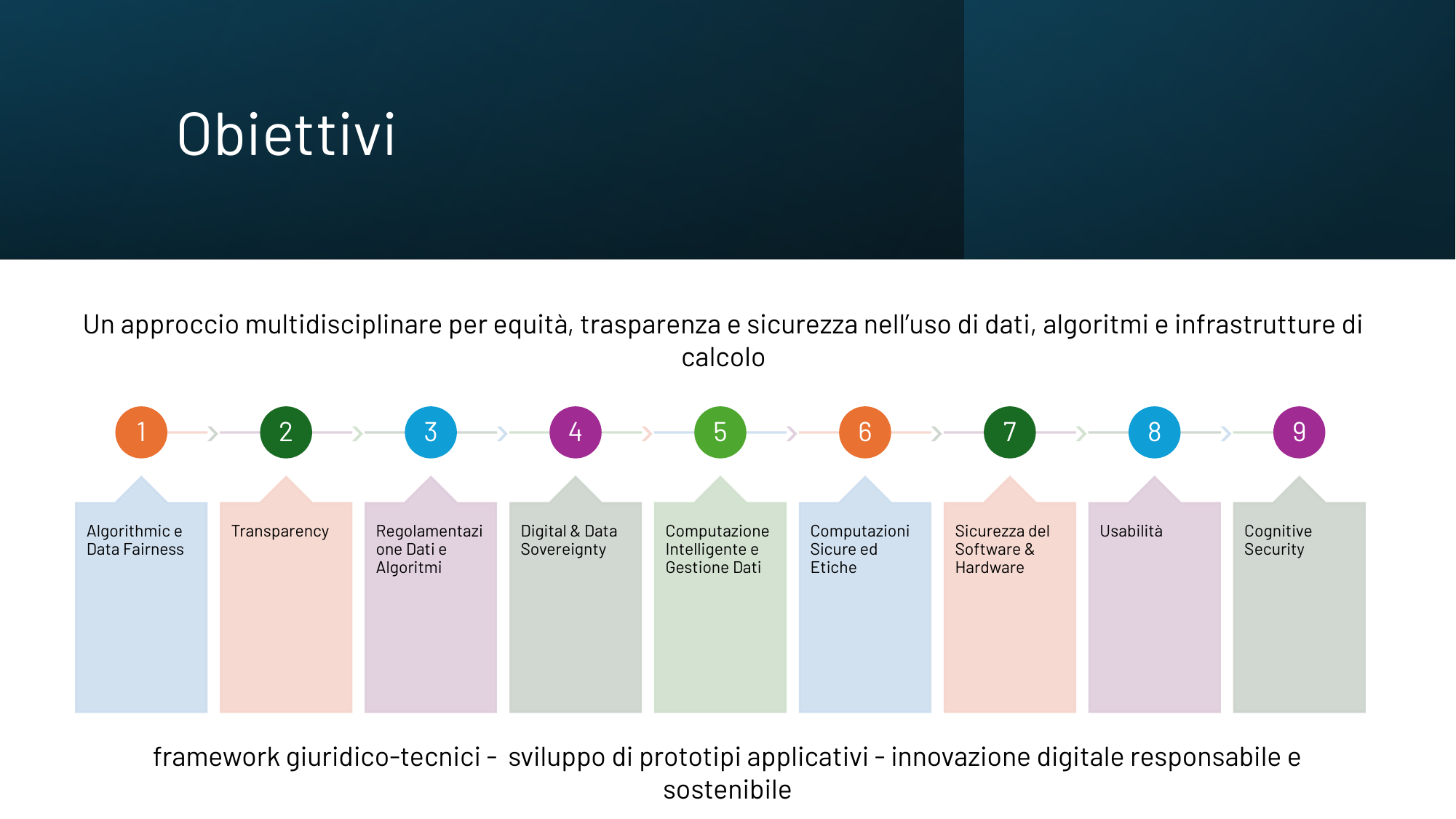

# Obiettivi
Un approccio multidisciplinare per equità, trasparenza e sicurezza nell’uso di dati, algoritmi e infrastrutture di calcolo
1
Algorithmic e Data Fairness
2
Transparency
3
Regolamentazione Dati e Algoritmi
4
Digital & Data Sovereignty
5
Computazione Intelligente e Gestione Dati
6
Computazioni Sicure ed Etiche
7
Sicurezza del Software & Hardware
8
Usabilità
9
Cognitive Security
framework giuridico-tecnici -  sviluppo di prototipi applicativi - innovazione digitale responsabile e sostenibile